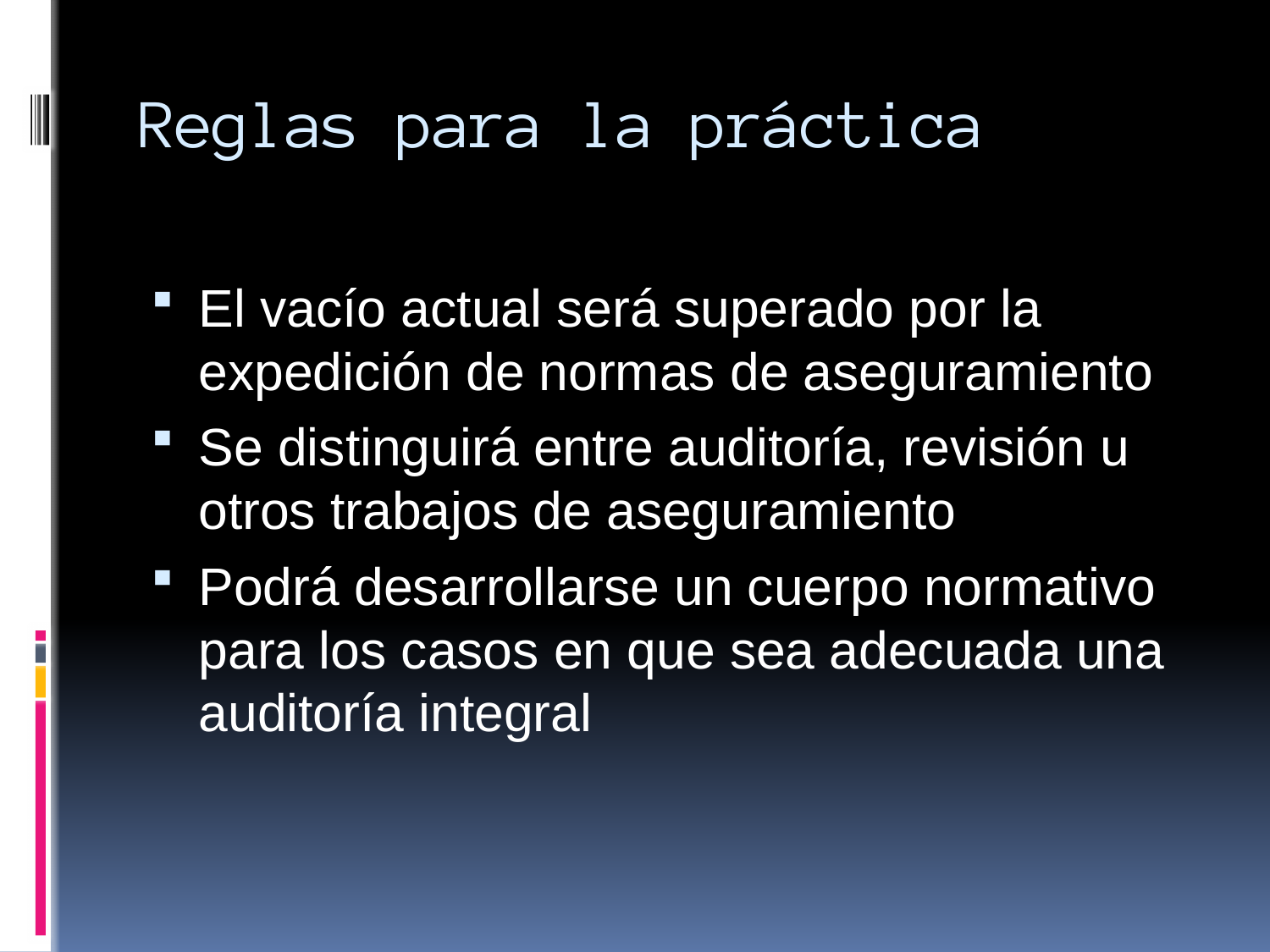

# Reglas para la práctica
El vacío actual será superado por la expedición de normas de aseguramiento
Se distinguirá entre auditoría, revisión u otros trabajos de aseguramiento
Podrá desarrollarse un cuerpo normativo para los casos en que sea adecuada una auditoría integral